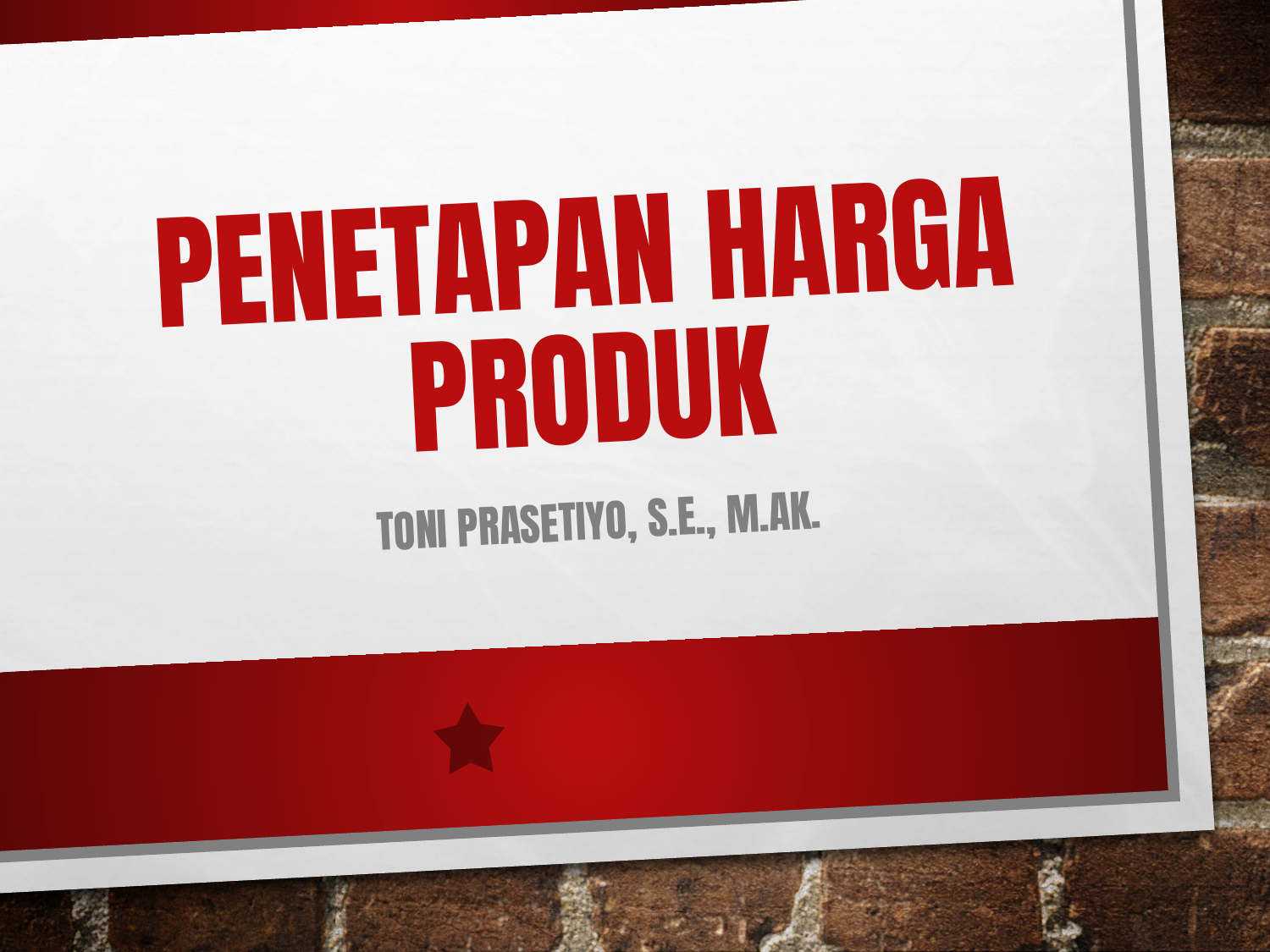

# PENETAPAN HARGA PRODUK
Toni Prasetiyo, S.E., M.Ak.